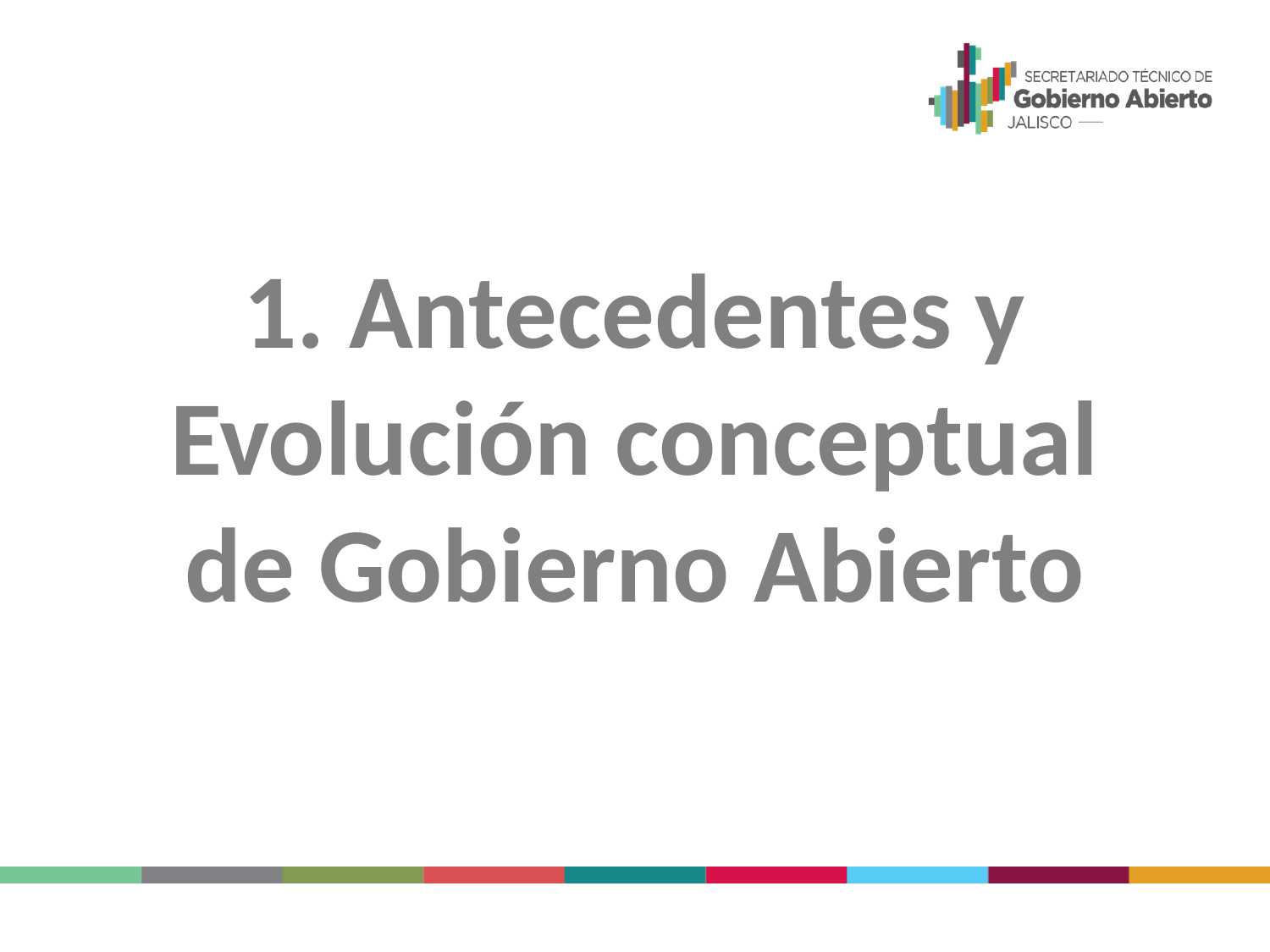

# 1. Antecedentes y Evolución conceptual de Gobierno Abierto